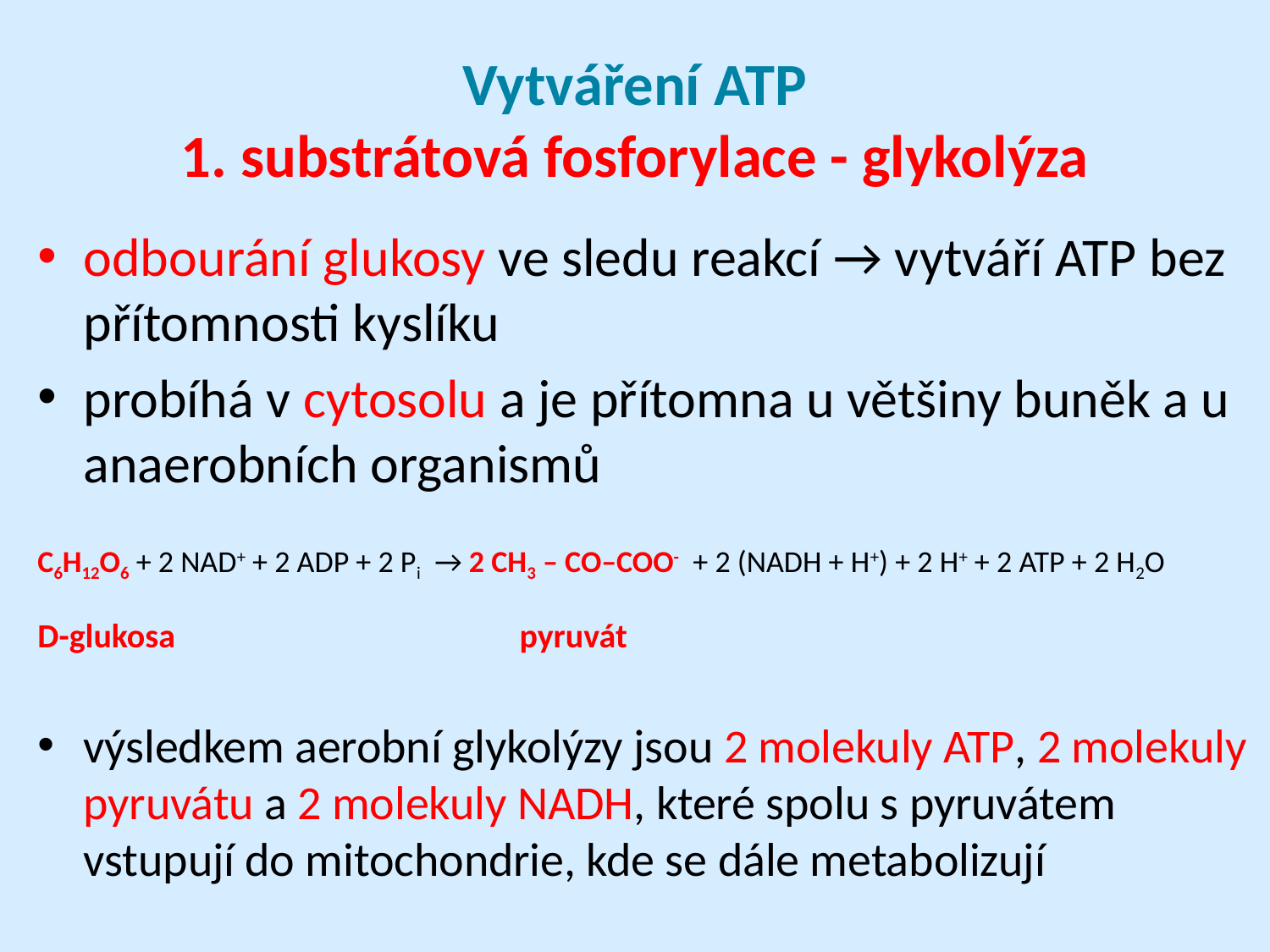

# Vytváření ATP 1. substrátová fosforylace - glykolýza
odbourání glukosy ve sledu reakcí → vytváří ATP bez přítomnosti kyslíku
probíhá v cytosolu a je přítomna u většiny buněk a u anaerobních organismů

C6H12O6 + 2 NAD+ + 2 ADP + 2 Pi  → 2 CH3 – CO–COO-  + 2 (NADH + H+) + 2 H+ + 2 ATP + 2 H2O
D-glukosa                            pyruvát

výsledkem aerobní glykolýzy jsou 2 molekuly ATP, 2 molekuly pyruvátu a 2 molekuly NADH, které spolu s pyruvátem vstupují do mitochondrie, kde se dále metabolizují